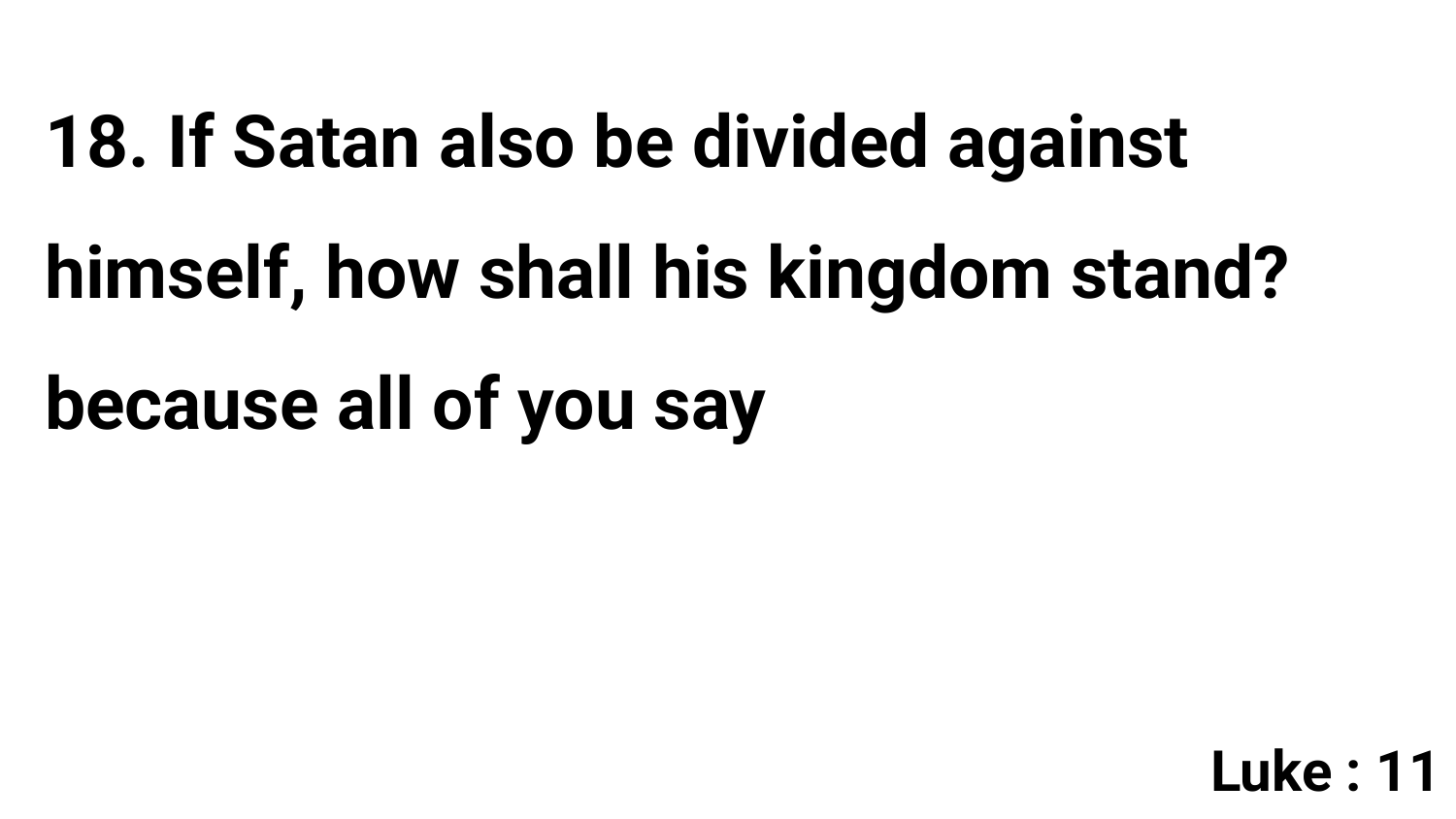

18. If Satan also be divided against himself, how shall his kingdom stand? because all of you say
Luke : 11